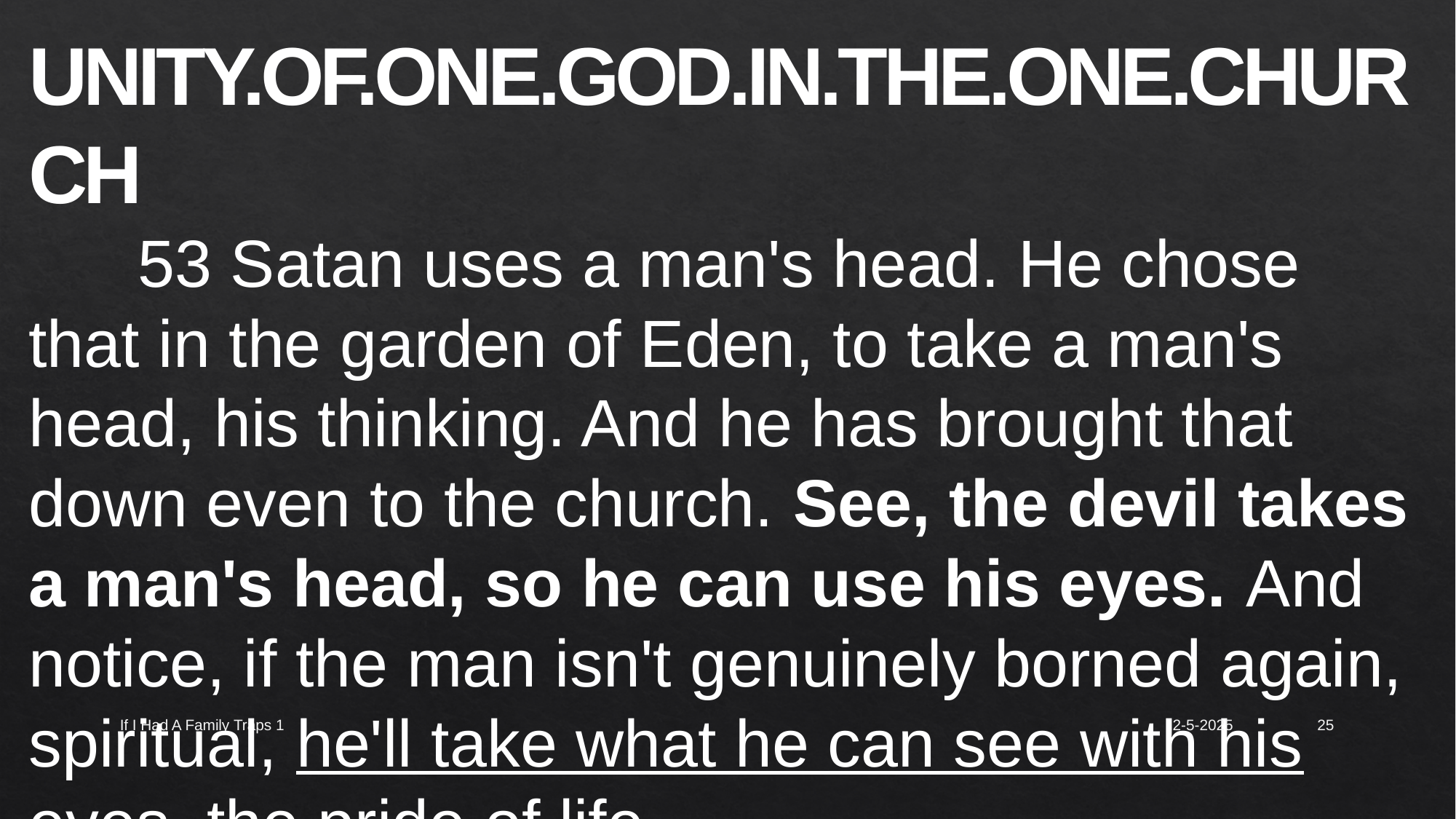

UNITY.OF.ONE.GOD.IN.THE.ONE.CHURCH
	53 Satan uses a man's head. He chose that in the garden of Eden, to take a man's head, his thinking. And he has brought that down even to the church. See, the devil takes a man's head, so he can use his eyes. And notice, if the man isn't genuinely borned again, spiritual, he'll take what he can see with his eyes, the pride of life…
58-1221
If I Had A Family Traps 1
2-5-2025
25